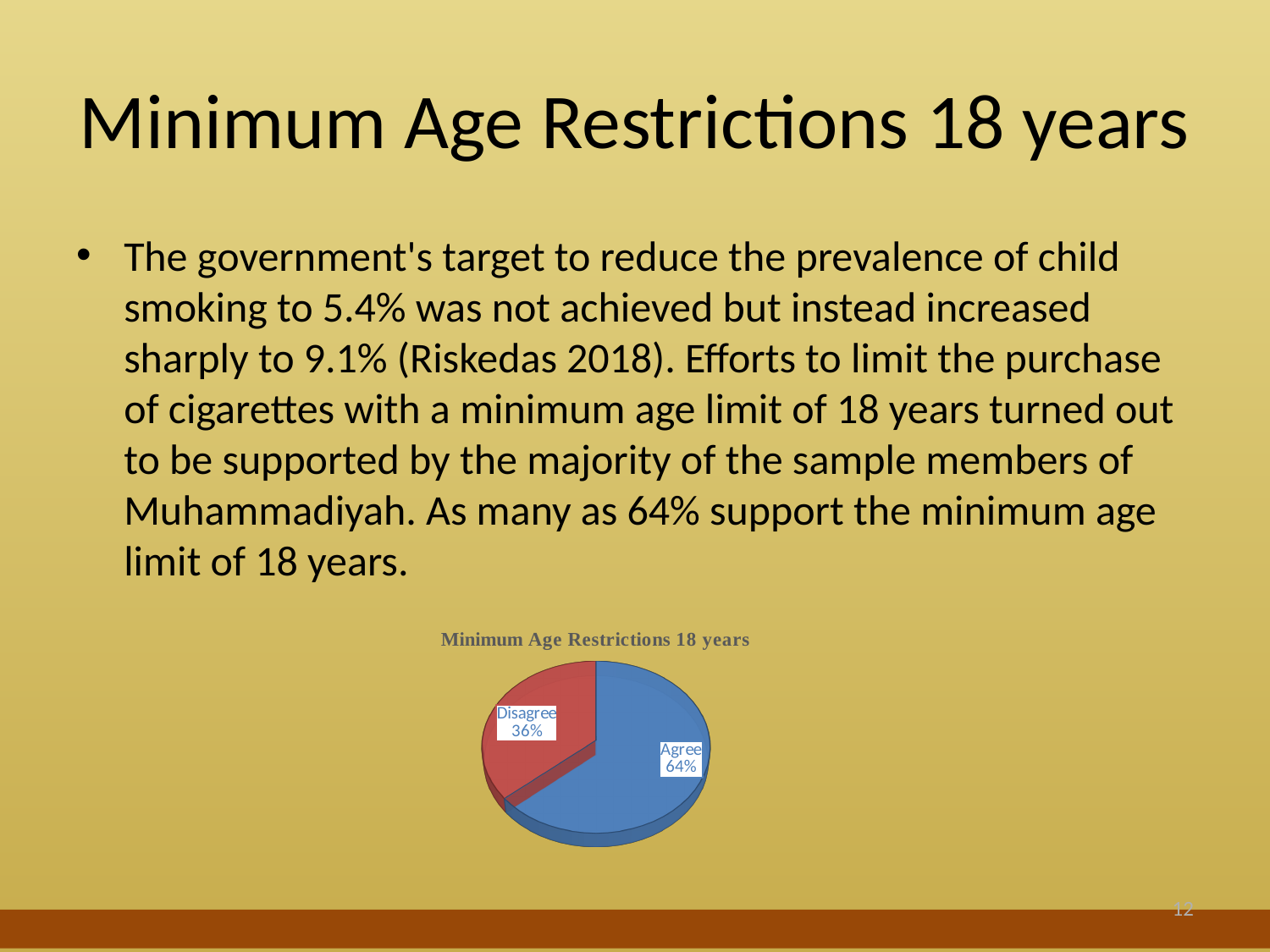

# Minimum Age Restrictions 18 years
The government's target to reduce the prevalence of child smoking to 5.4% was not achieved but instead increased sharply to 9.1% (Riskedas 2018). Efforts to limit the purchase of cigarettes with a minimum age limit of 18 years turned out to be supported by the majority of the sample members of Muhammadiyah. As many as 64% support the minimum age limit of 18 years.

[unsupported chart]

12